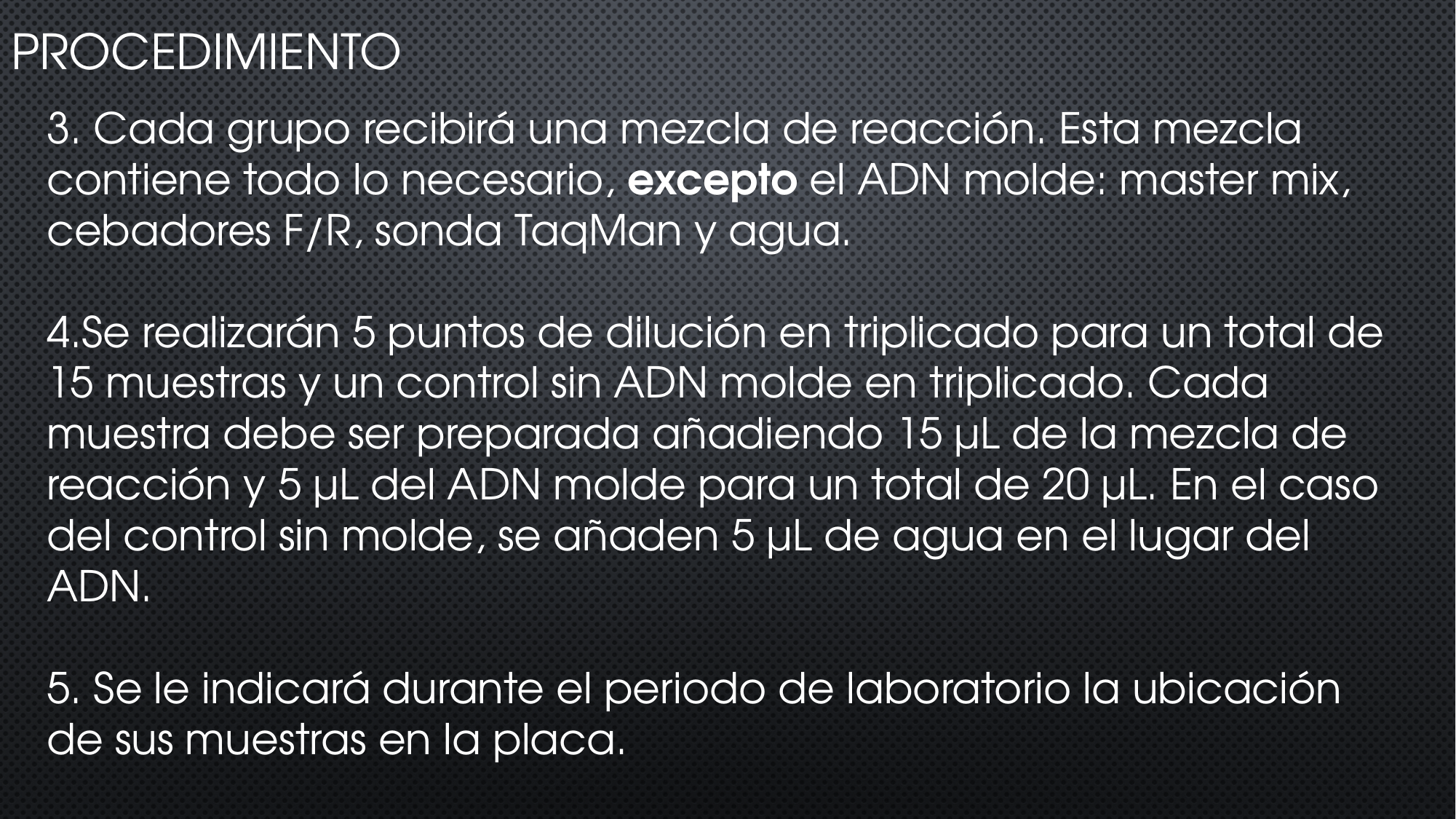

# procedimiento
3. Cada grupo recibirá una mezcla de reacción. Esta mezcla contiene todo lo necesario, excepto el ADN molde: master mix, cebadores F/R, sonda TaqMan y agua.

4.Se realizarán 5 puntos de dilución en triplicado para un total de 15 muestras y un control sin ADN molde en triplicado. Cada muestra debe ser preparada añadiendo 15 μL de la mezcla de reacción y 5 μL del ADN molde para un total de 20 μL. En el caso del control sin molde, se añaden 5 μL de agua en el lugar del ADN.

5. Se le indicará durante el periodo de laboratorio la ubicación de sus muestras en la placa.